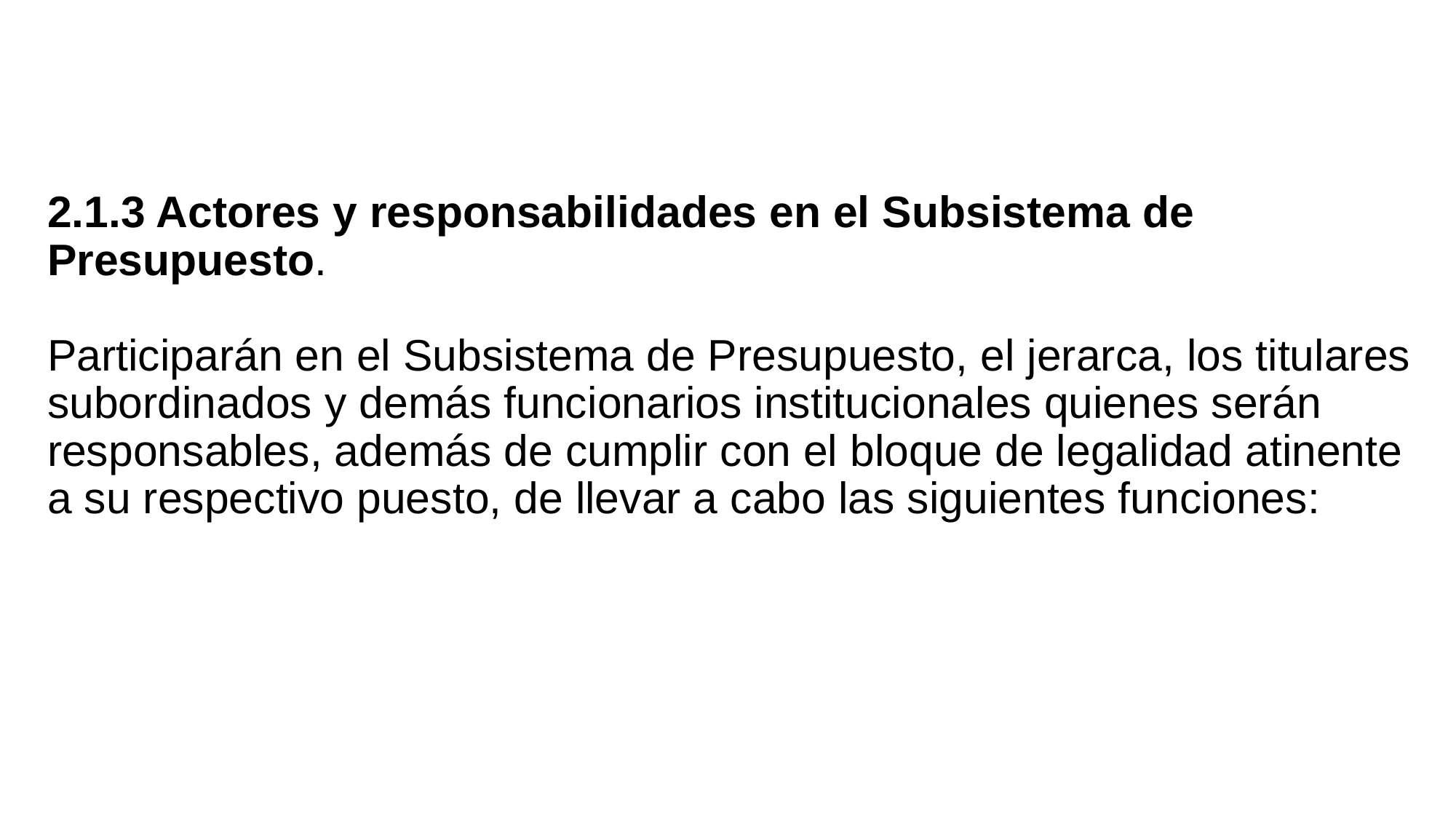

# 2.1.3 Actores y responsabilidades en el Subsistema de Presupuesto. Participarán en el Subsistema de Presupuesto, el jerarca, los titulares subordinados y demás funcionarios institucionales quienes serán responsables, además de cumplir con el bloque de legalidad atinente a su respectivo puesto, de llevar a cabo las siguientes funciones: